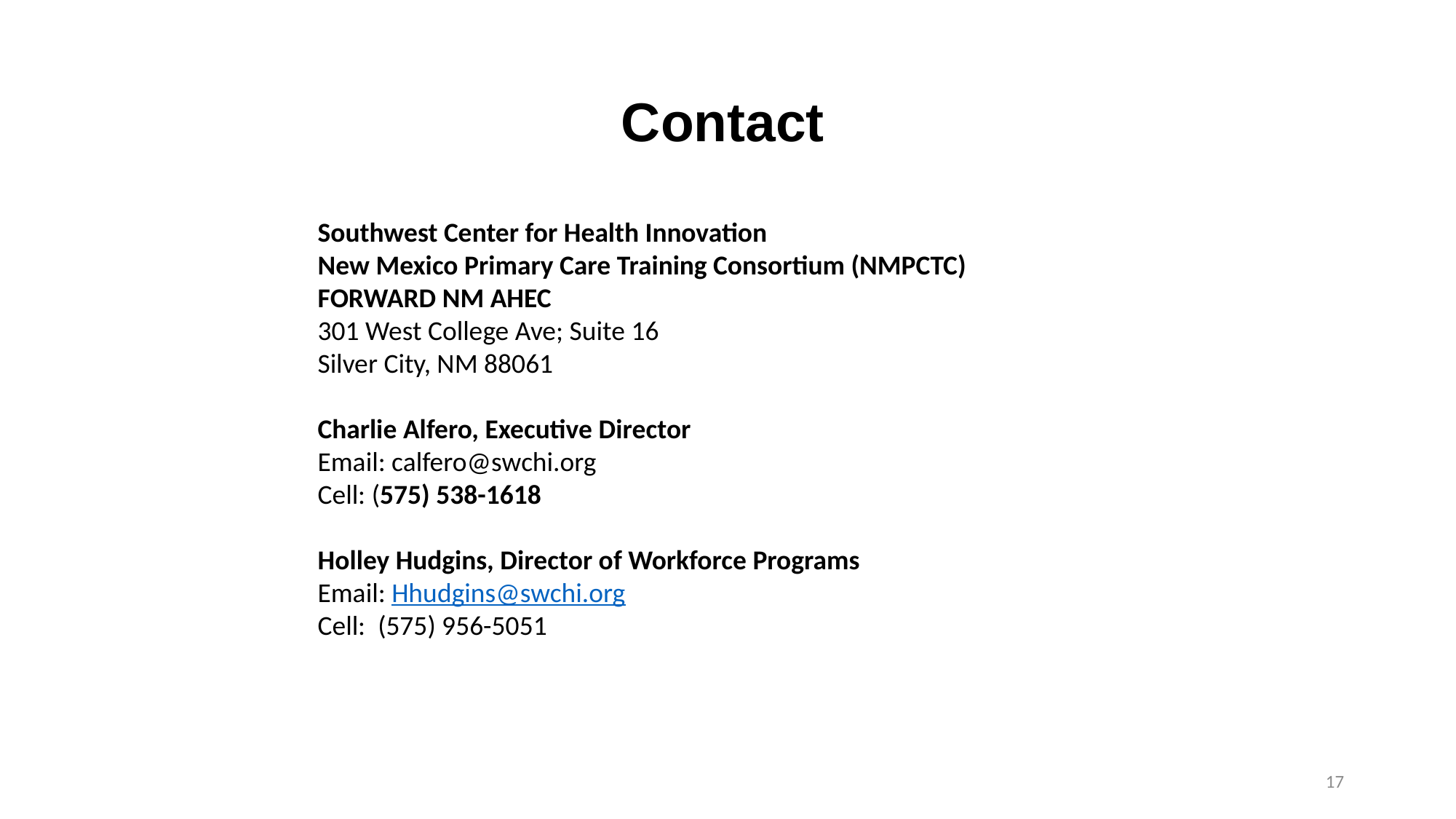

Contact

Southwest Center for Health Innovation
New Mexico Primary Care Training Consortium (NMPCTC)
FORWARD NM AHEC
301 West College Ave; Suite 16
Silver City, NM 88061

Charlie Alfero, Executive Director
Email: calfero@swchi.org
Cell: (575) 538-1618

Holley Hudgins, Director of Workforce Programs
Email: Hhudgins@swchi.org
Cell:  (575) 956-5051

17